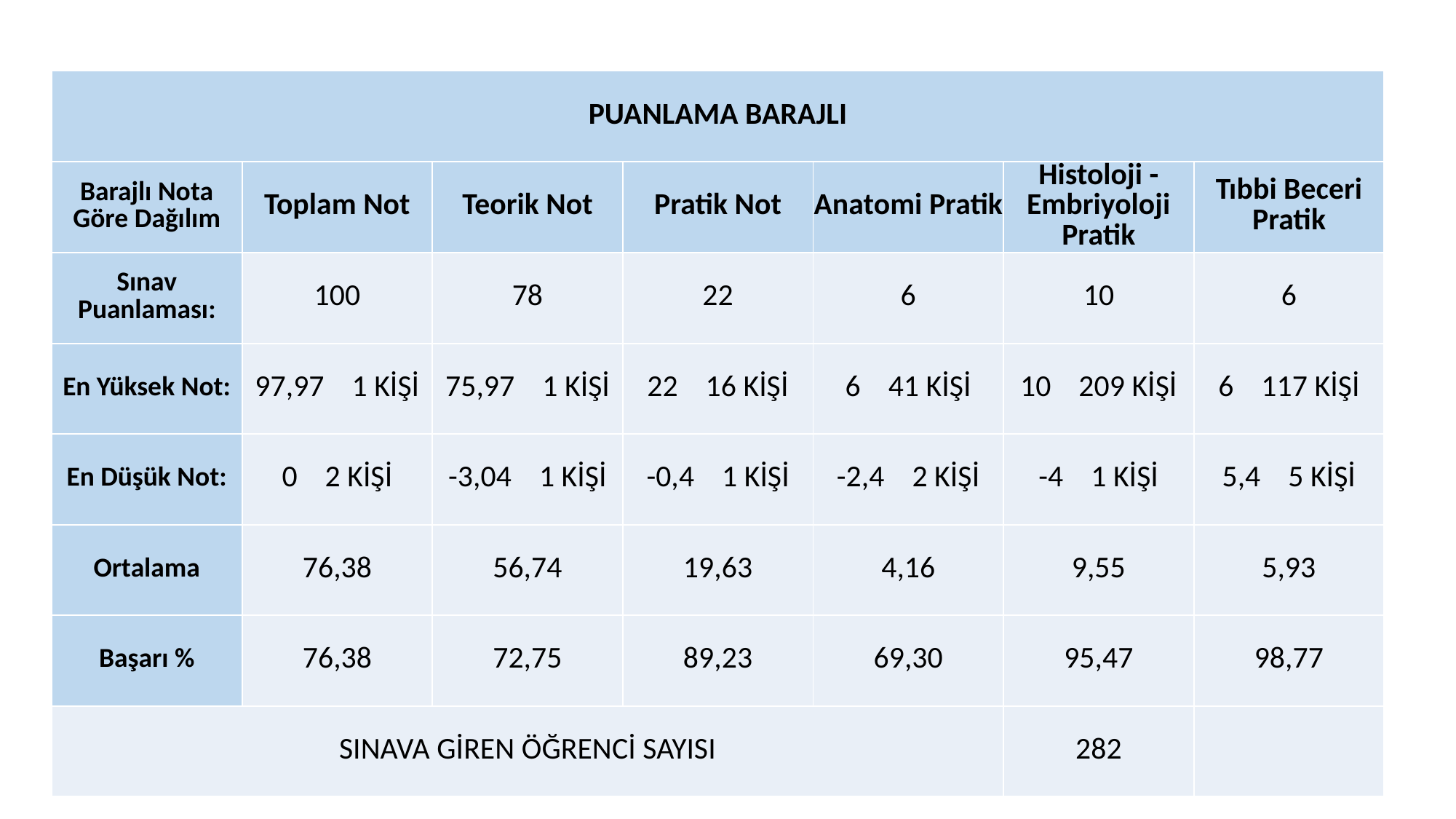

| PUANLAMA BARAJLI |  |  |  |  |  |  |
| --- | --- | --- | --- | --- | --- | --- |
| Barajlı Nota Göre Dağılım | Toplam Not | Teorik Not | Pratik Not | Anatomi Pratik | Histoloji - Embriyoloji Pratik | Tıbbi Beceri Pratik |
| Sınav Puanlaması: | 100 | 78 | 22 | 6 | 10 | 6 |
| En Yüksek Not: | 97,97 1 KİŞİ | 75,97 1 KİŞİ | 22 16 KİŞİ | 6 41 KİŞİ | 10 209 KİŞİ | 6 117 KİŞİ |
| En Düşük Not: | 0 2 KİŞİ | -3,04 1 KİŞİ | -0,4 1 KİŞİ | -2,4 2 KİŞİ | -4 1 KİŞİ | 5,4 5 KİŞİ |
| Ortalama | 76,38 | 56,74 | 19,63 | 4,16 | 9,55 | 5,93 |
| Başarı % | 76,38 | 72,75 | 89,23 | 69,30 | 95,47 | 98,77 |
| SINAVA GİREN ÖĞRENCİ SAYISI |  |  |  |  | 282 |  |